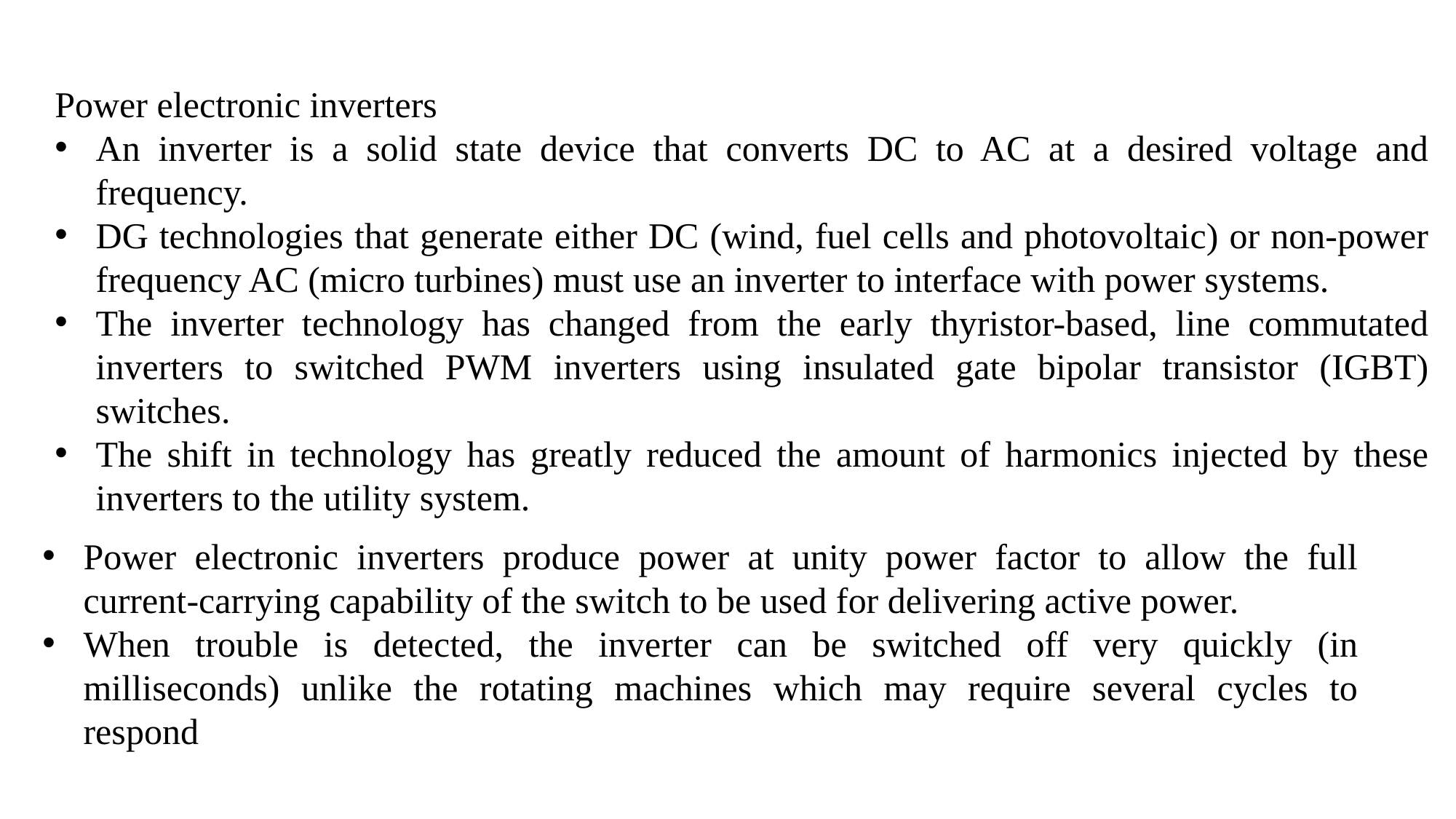

Power electronic inverters
An inverter is a solid state device that converts DC to AC at a desired voltage and frequency.
DG technologies that generate either DC (wind, fuel cells and photovoltaic) or non-power frequency AC (micro turbines) must use an inverter to interface with power systems.
The inverter technology has changed from the early thyristor-based, line commutated inverters to switched PWM inverters using insulated gate bipolar transistor (IGBT) switches.
The shift in technology has greatly reduced the amount of harmonics injected by these inverters to the utility system.
Power electronic inverters produce power at unity power factor to allow the full current-carrying capability of the switch to be used for delivering active power.
When trouble is detected, the inverter can be switched off very quickly (in milliseconds) unlike the rotating machines which may require several cycles to respond